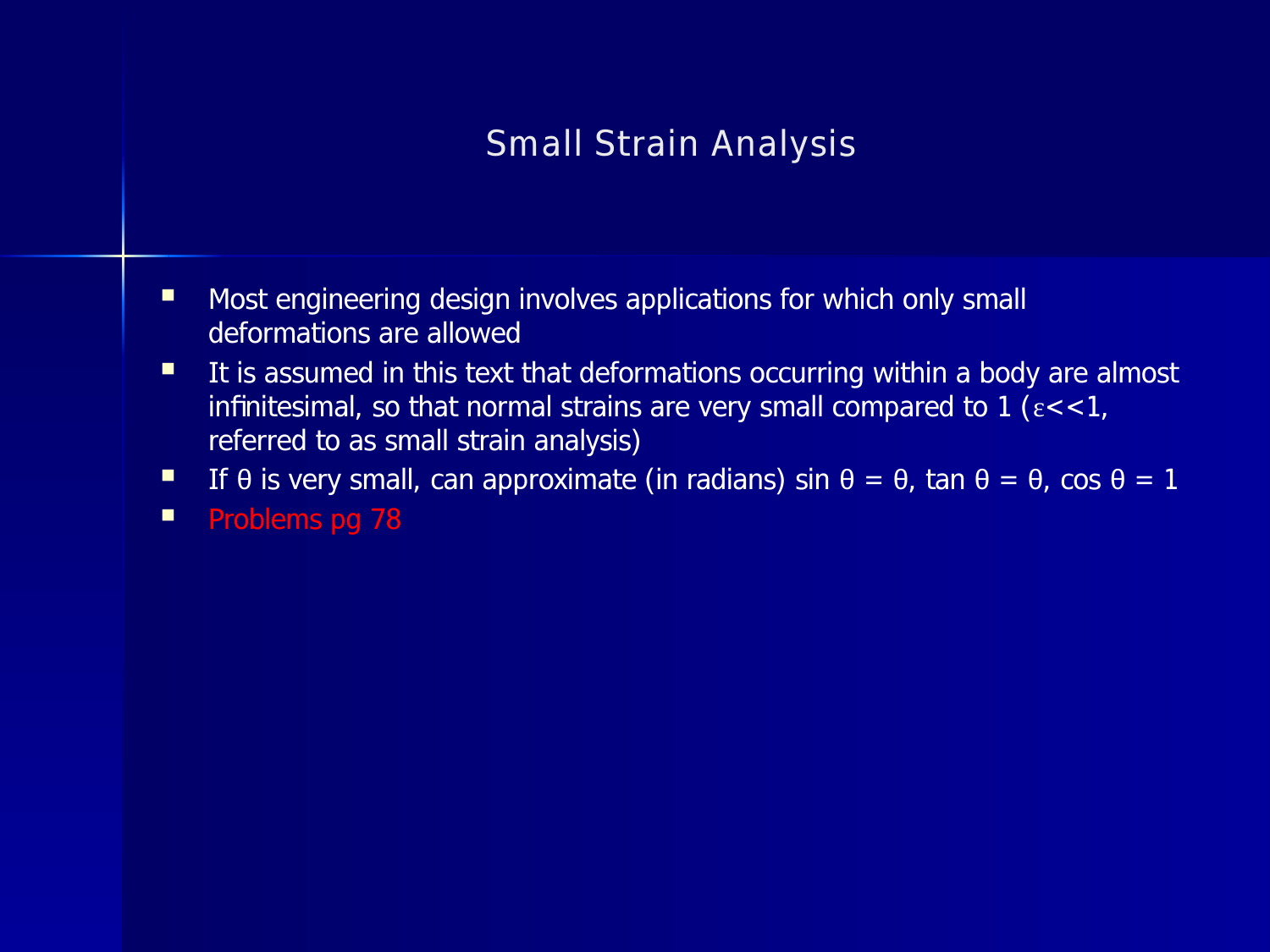

# Small Strain Analysis
Most engineering design involves applications for which only small deformations are allowed
It is assumed in this text that deformations occurring within a body are almost infinitesimal, so that normal strains are very small compared to 1 (ε<<1, referred to as small strain analysis)
If θ is very small, can approximate (in radians) sin θ = θ, tan θ = θ, cos θ = 1
Problems pg 78